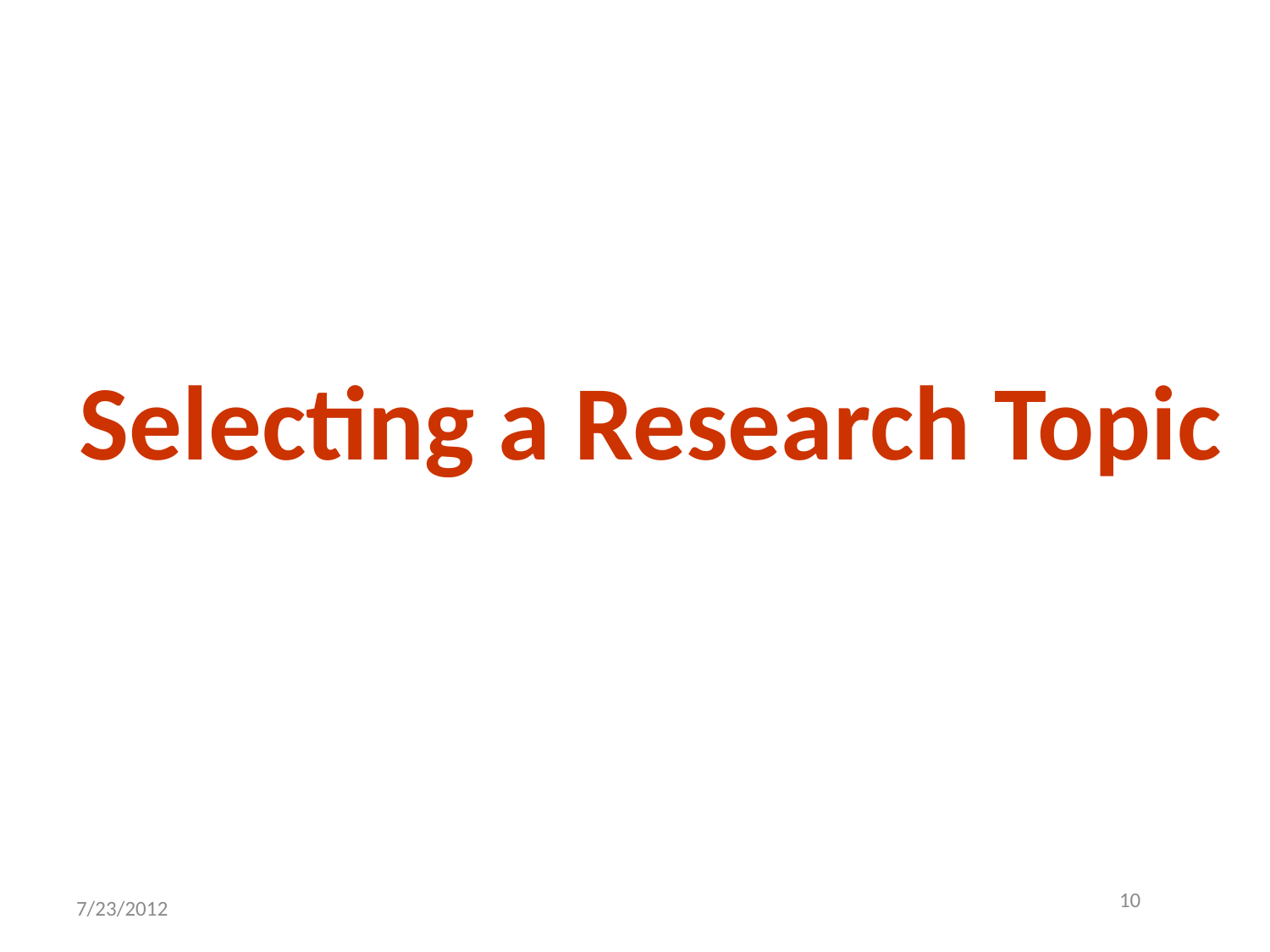

# Selecting a Research Topic
10
7/23/2012